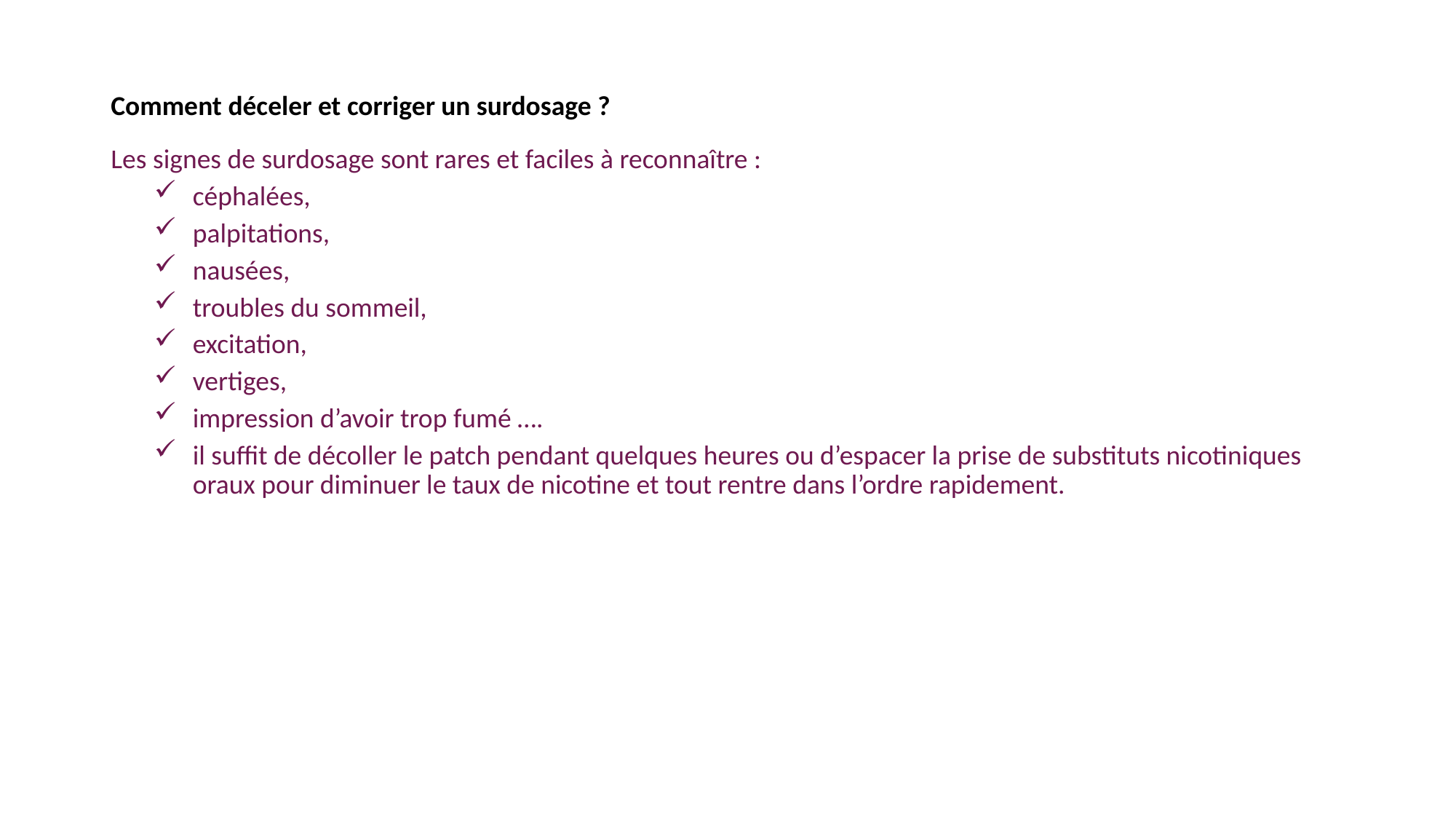

# Comment déceler et corriger un surdosage ?
Les signes de surdosage sont rares et faciles à reconnaître :
céphalées,
palpitations,
nausées,
troubles du sommeil,
excitation,
vertiges,
impression d’avoir trop fumé ….
il suffit de décoller le patch pendant quelques heures ou d’espacer la prise de substituts nicotiniques oraux pour diminuer le taux de nicotine et tout rentre dans l’ordre rapidement.